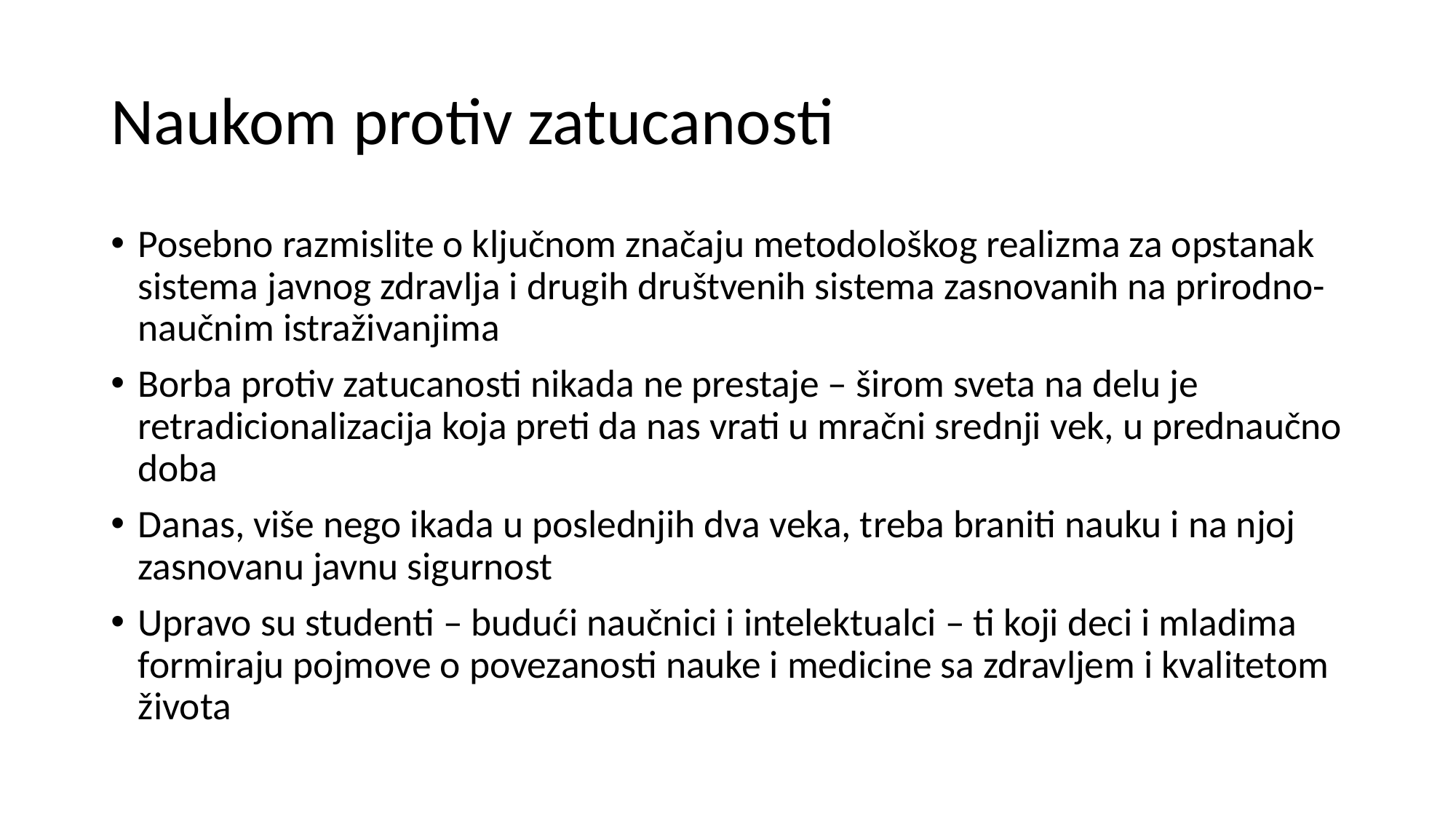

# Naukom protiv zatucanosti
Posebno razmislite o ključnom značaju metodološkog realizma za opstanak sistema javnog zdravlja i drugih društvenih sistema zasnovanih na prirodno-naučnim istraživanjima
Borba protiv zatucanosti nikada ne prestaje – širom sveta na delu je retradicionalizacija koja preti da nas vrati u mračni srednji vek, u prednaučno doba
Danas, više nego ikada u poslednjih dva veka, treba braniti nauku i na njoj zasnovanu javnu sigurnost
Upravo su studenti – budući naučnici i intelektualci – ti koji deci i mladima formiraju pojmove o povezanosti nauke i medicine sa zdravljem i kvalitetom života